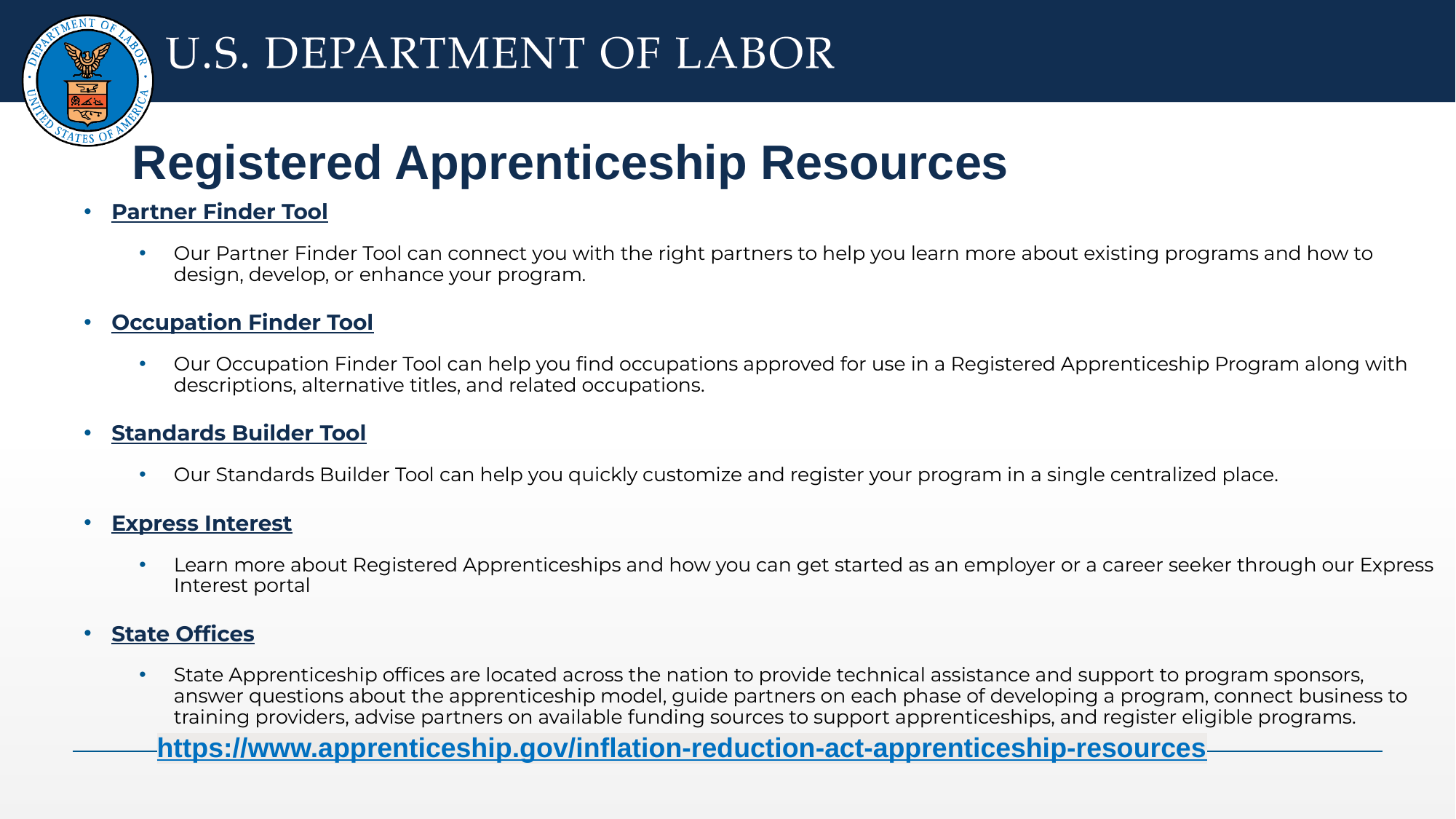

# Registered Apprenticeship Resources
Partner Finder Tool
Our Partner Finder Tool can connect you with the right partners to help you learn more about existing programs and how to design, develop, or enhance your program.
Occupation Finder Tool
Our Occupation Finder Tool can help you find occupations approved for use in a Registered Apprenticeship Program along with descriptions, alternative titles, and related occupations.
Standards Builder Tool
​​​​​​​Our Standards Builder Tool can help you quickly customize and register your program in a single centralized place.
Express Interest
Learn more about Registered Apprenticeships and how you can get started as an employer or a career seeker through our Express Interest portal
State Offices
​​​​​​​​​​​​​​State Apprenticeship offices are located across the nation to provide technical assistance and support to program sponsors, answer questions about the apprenticeship model, guide partners on each phase of developing a program, connect business to training providers, advise partners on available funding sources to support apprenticeships, and register eligible programs.

https://www.apprenticeship.gov/inflation-reduction-act-apprenticeship-resources